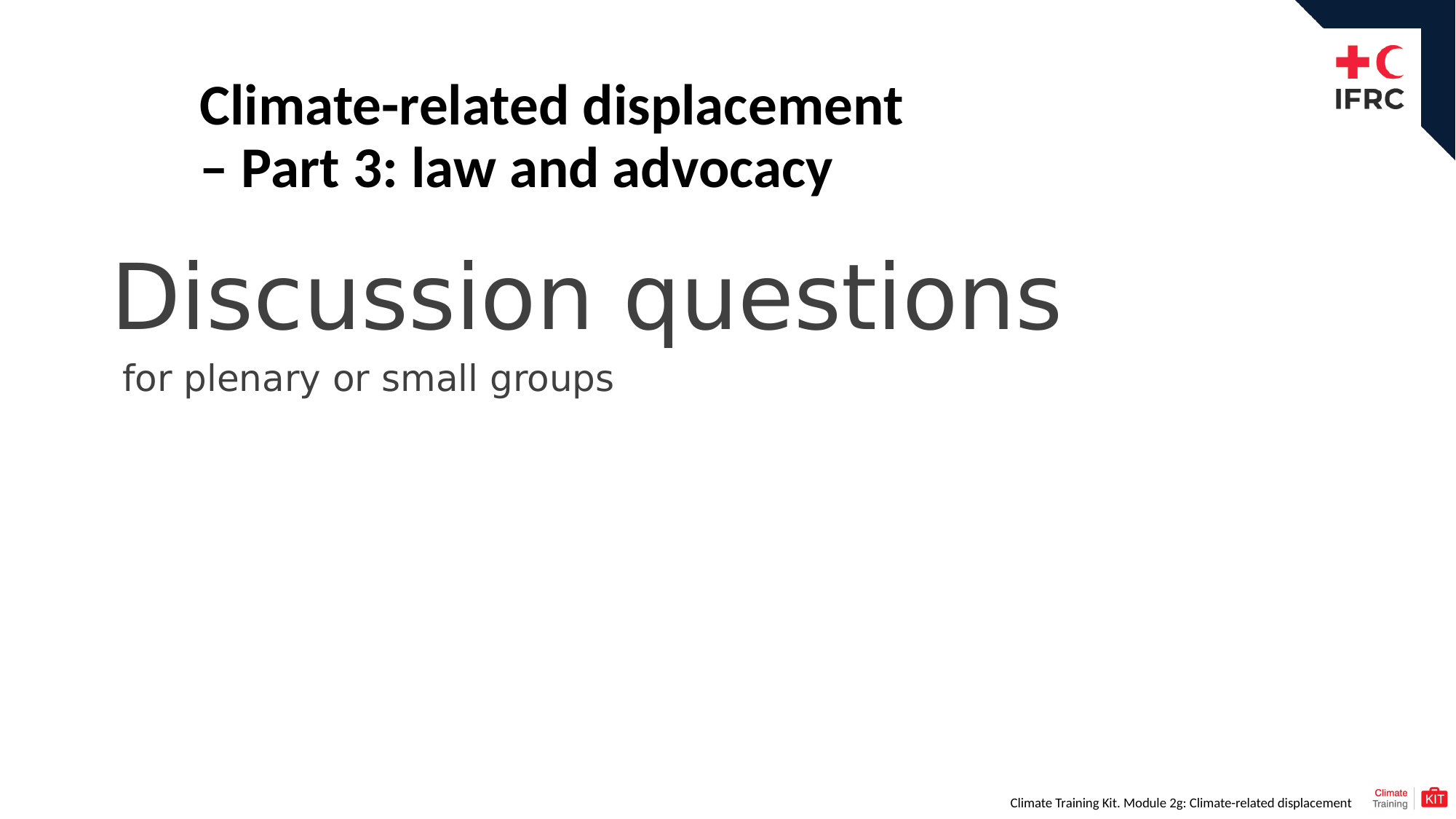

# Discussion questions

Climate-related displacement
– Part 3: law and advocacy
for plenary or small groups